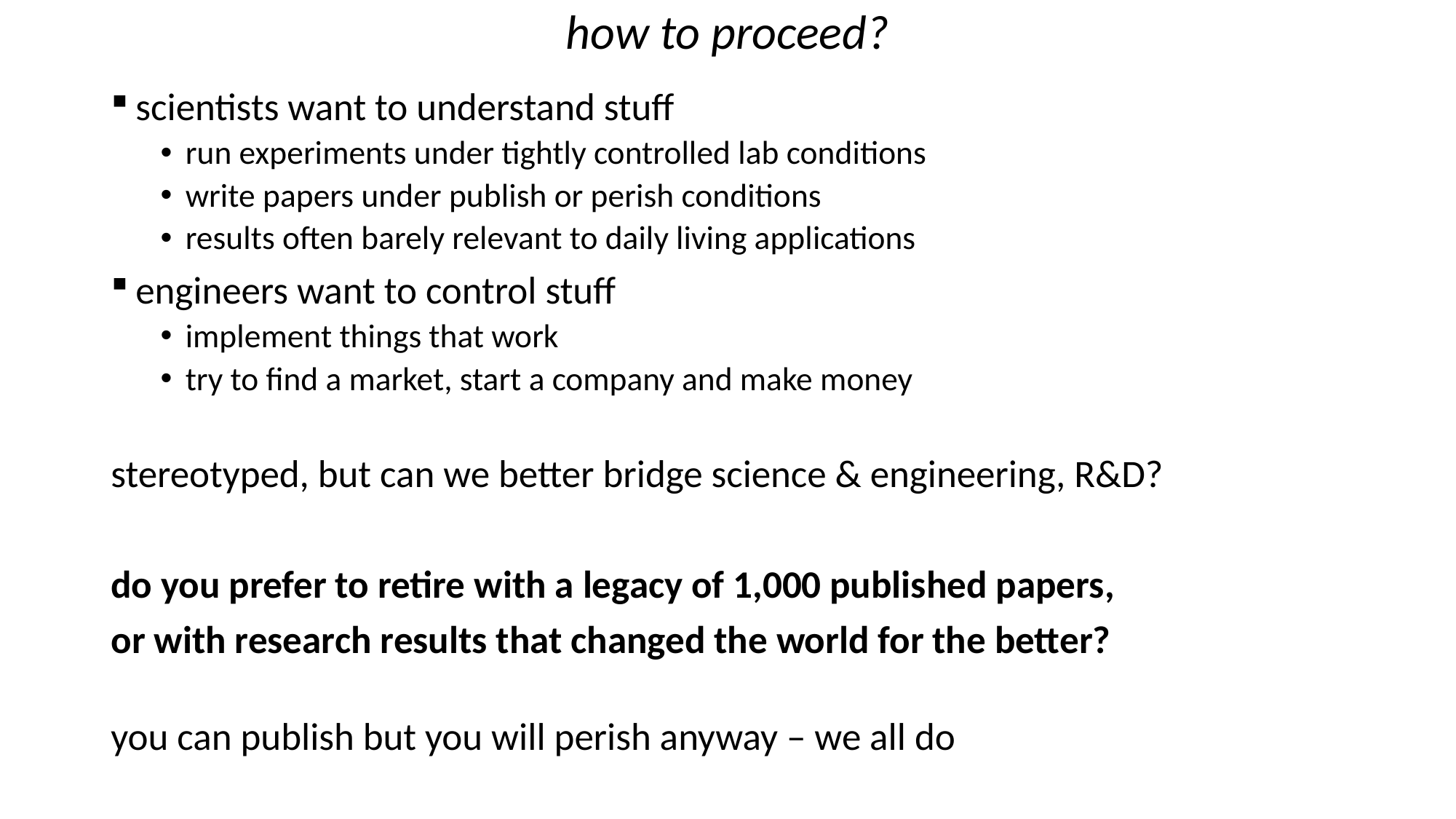

# how to proceed?
scientists want to understand stuff
run experiments under tightly controlled lab conditions
write papers under publish or perish conditions
results often barely relevant to daily living applications
engineers want to control stuff
implement things that work
try to find a market, start a company and make money

stereotyped, but can we better bridge science & engineering, R&D?

do you prefer to retire with a legacy of 1,000 published papers,
or with research results that changed the world for the better?
you can publish but you will perish anyway – we all do